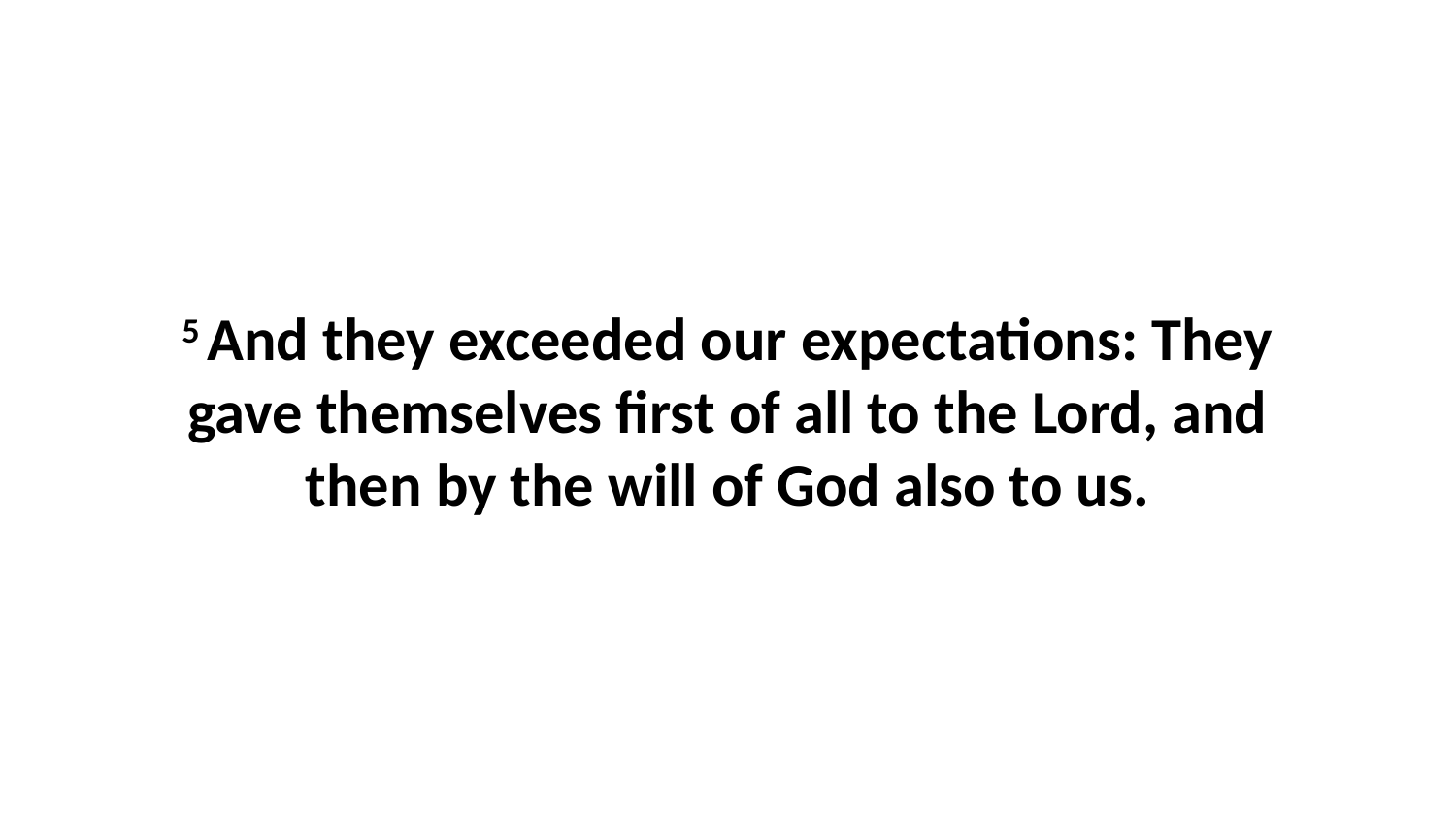

5 And they exceeded our expectations: They gave themselves first of all to the Lord, and then by the will of God also to us.